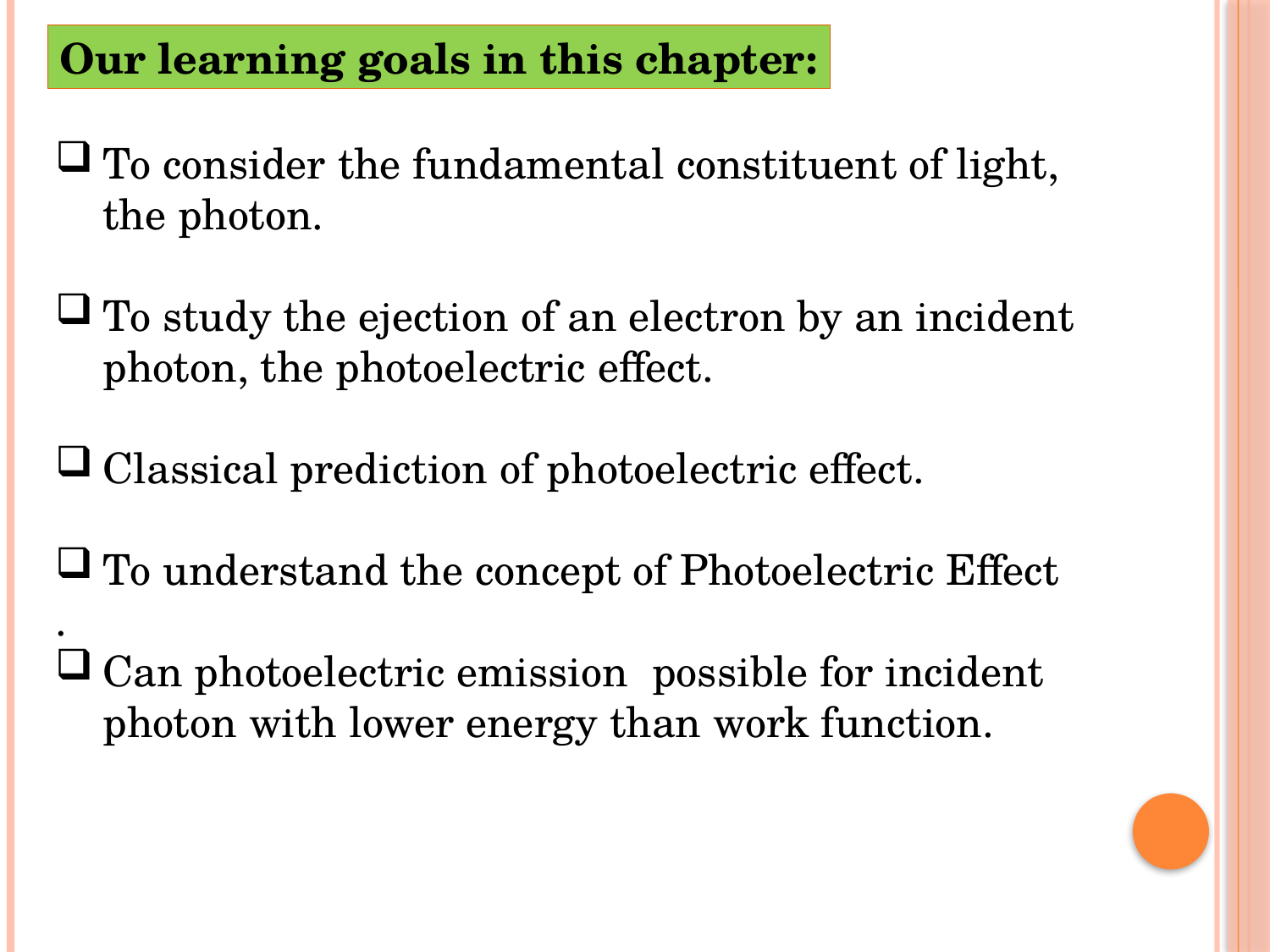

Our learning goals in this chapter:
To consider the fundamental constituent of light, the photon.

To study the ejection of an electron by an incident photon, the photoelectric effect.

Classical prediction of photoelectric effect.

To understand the concept of Photoelectric Effect
.
Can photoelectric emission  possible for incident photon with lower energy than work function.